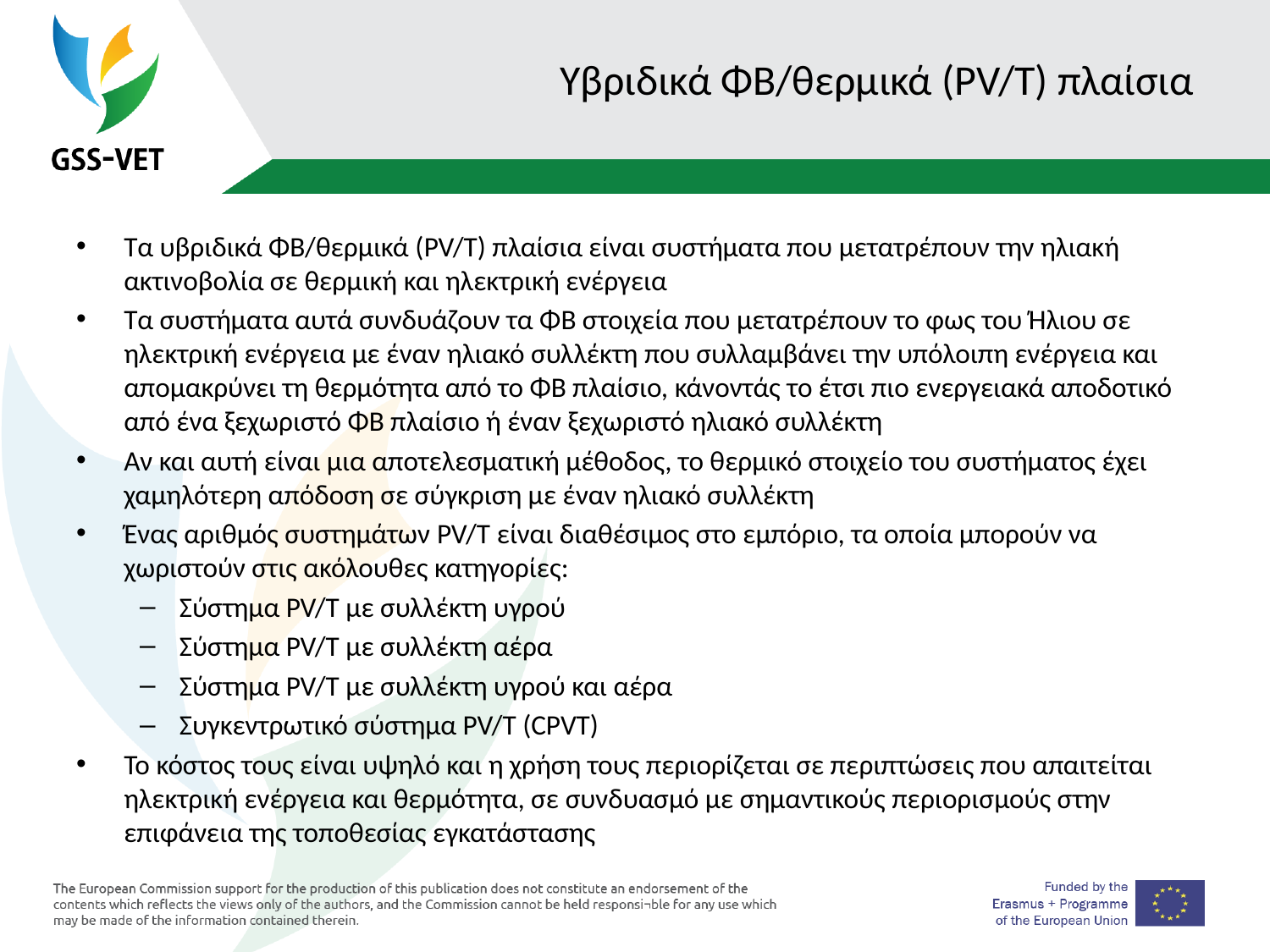

# Υβριδικά ΦΒ/θερμικά (PV/T) πλαίσια
Τα υβριδικά ΦΒ/θερμικά (PV/T) πλαίσια είναι συστήματα που μετατρέπουν την ηλιακή ακτινοβολία σε θερμική και ηλεκτρική ενέργεια
Τα συστήματα αυτά συνδυάζουν τα ΦΒ στοιχεία που μετατρέπουν το φως του Ήλιου σε ηλεκτρική ενέργεια με έναν ηλιακό συλλέκτη που συλλαμβάνει την υπόλοιπη ενέργεια και απομακρύνει τη θερμότητα από το ΦΒ πλαίσιο, κάνοντάς το έτσι πιο ενεργειακά αποδοτικό από ένα ξεχωριστό ΦΒ πλαίσιο ή έναν ξεχωριστό ηλιακό συλλέκτη
Αν και αυτή είναι μια αποτελεσματική μέθοδος, το θερμικό στοιχείο του συστήματος έχει χαμηλότερη απόδοση σε σύγκριση με έναν ηλιακό συλλέκτη
Ένας αριθμός συστημάτων PV/T είναι διαθέσιμος στο εμπόριο, τα οποία μπορούν να χωριστούν στις ακόλουθες κατηγορίες:
Σύστημα PV/T με συλλέκτη υγρού
Σύστημα PV/T με συλλέκτη αέρα
Σύστημα PV/T με συλλέκτη υγρού και αέρα
Συγκεντρωτικό σύστημα PV/T (CPVT)
Το κόστος τους είναι υψηλό και η χρήση τους περιορίζεται σε περιπτώσεις που απαιτείται ηλεκτρική ενέργεια και θερμότητα, σε συνδυασμό με σημαντικούς περιορισμούς στην επιφάνεια της τοποθεσίας εγκατάστασης